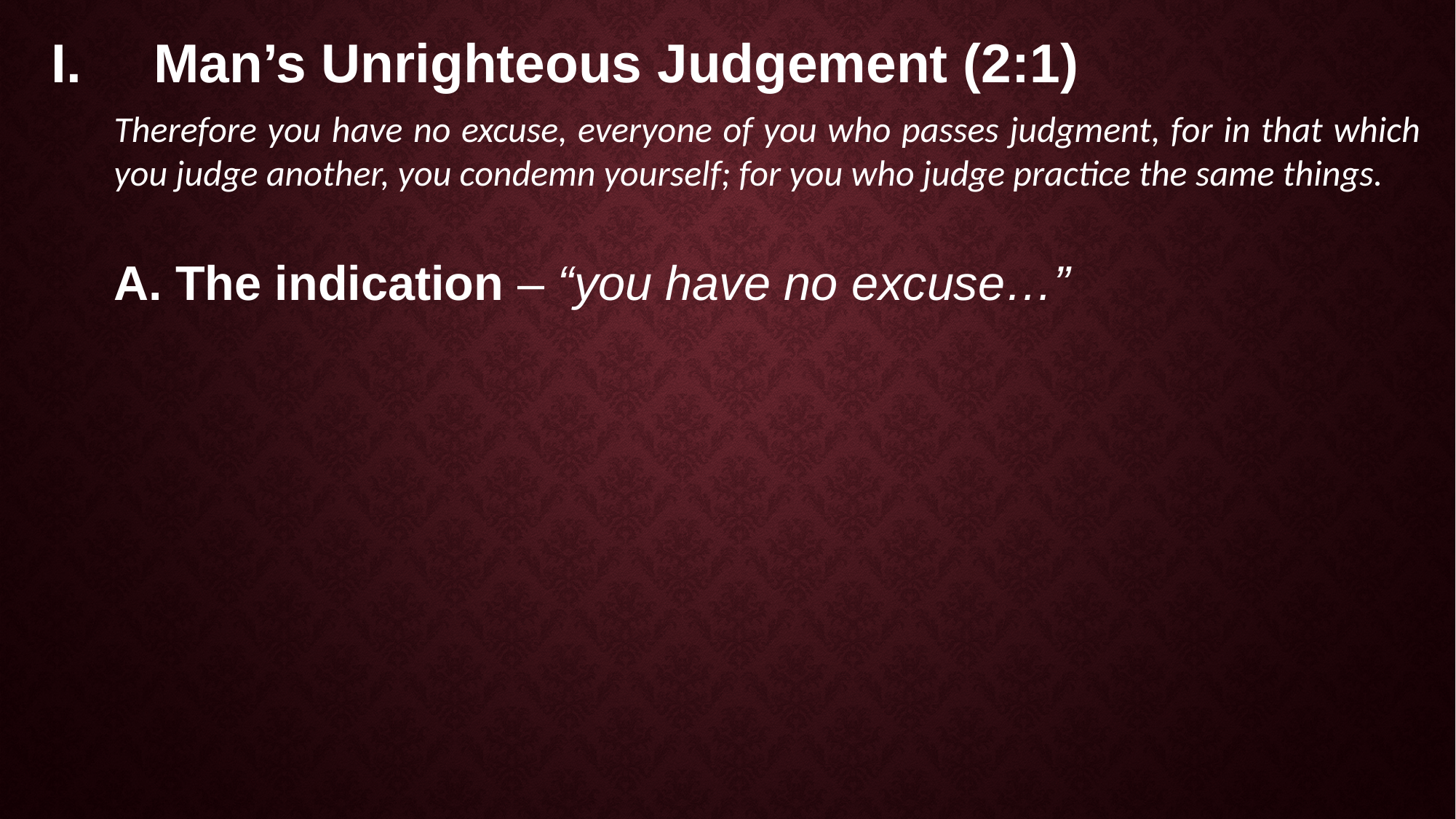

Man’s Unrighteous Judgement (2:1)
Therefore you have no excuse, everyone of you who passes judgment, for in that which you judge another, you condemn yourself; for you who judge practice the same things.
The indication – “you have no excuse…”